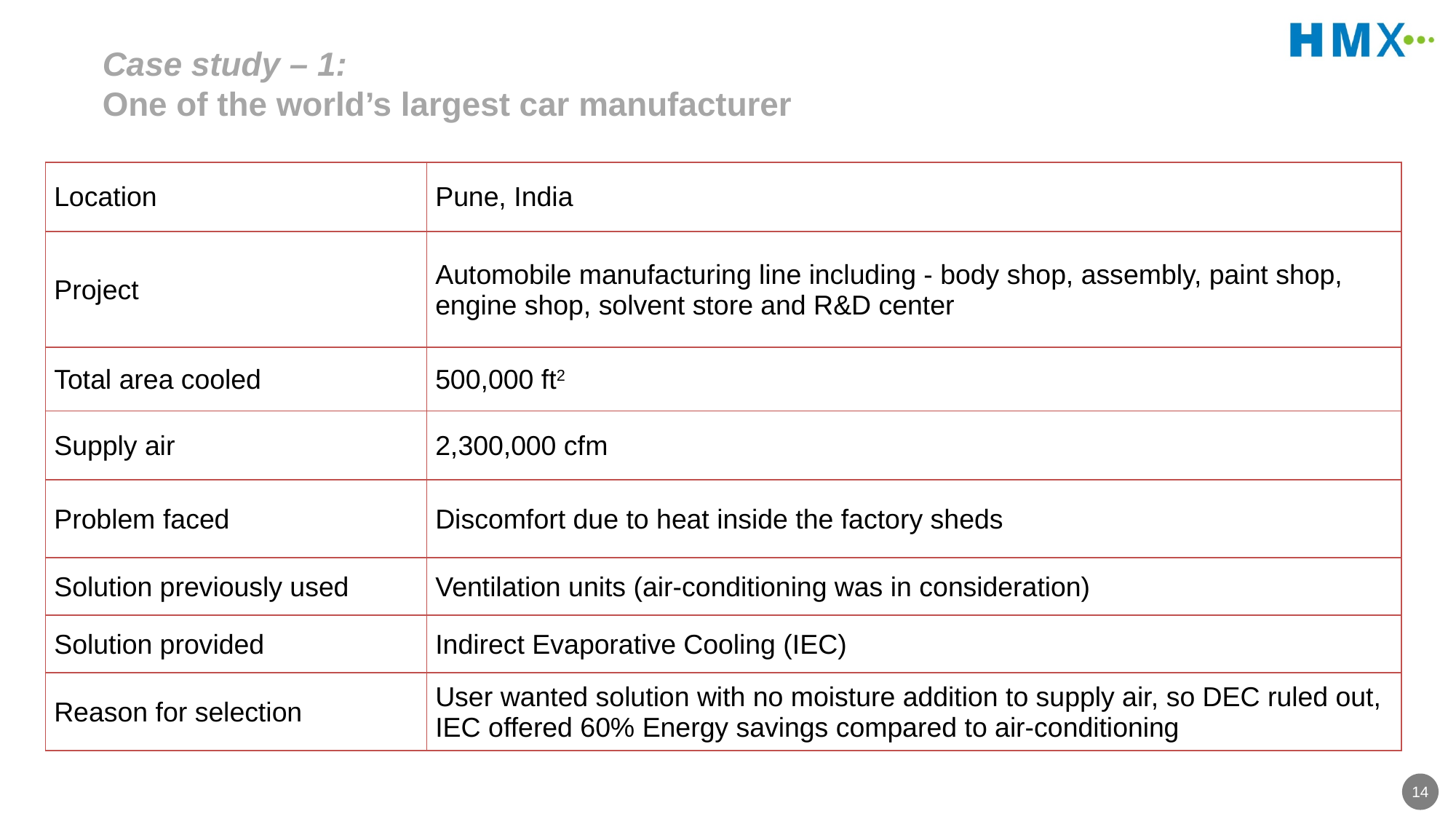

# Case study – 1: One of the world’s largest car manufacturer
| Location | Pune, India |
| --- | --- |
| Project | Automobile manufacturing line including - body shop, assembly, paint shop, engine shop, solvent store and R&D center |
| Total area cooled | 500,000 ft2 |
| Supply air | 2,300,000 cfm |
| Problem faced | Discomfort due to heat inside the factory sheds |
| Solution previously used | Ventilation units (air-conditioning was in consideration) |
| Solution provided | Indirect Evaporative Cooling (IEC) |
| Reason for selection | User wanted solution with no moisture addition to supply air, so DEC ruled out, IEC offered 60% Energy savings compared to air-conditioning |